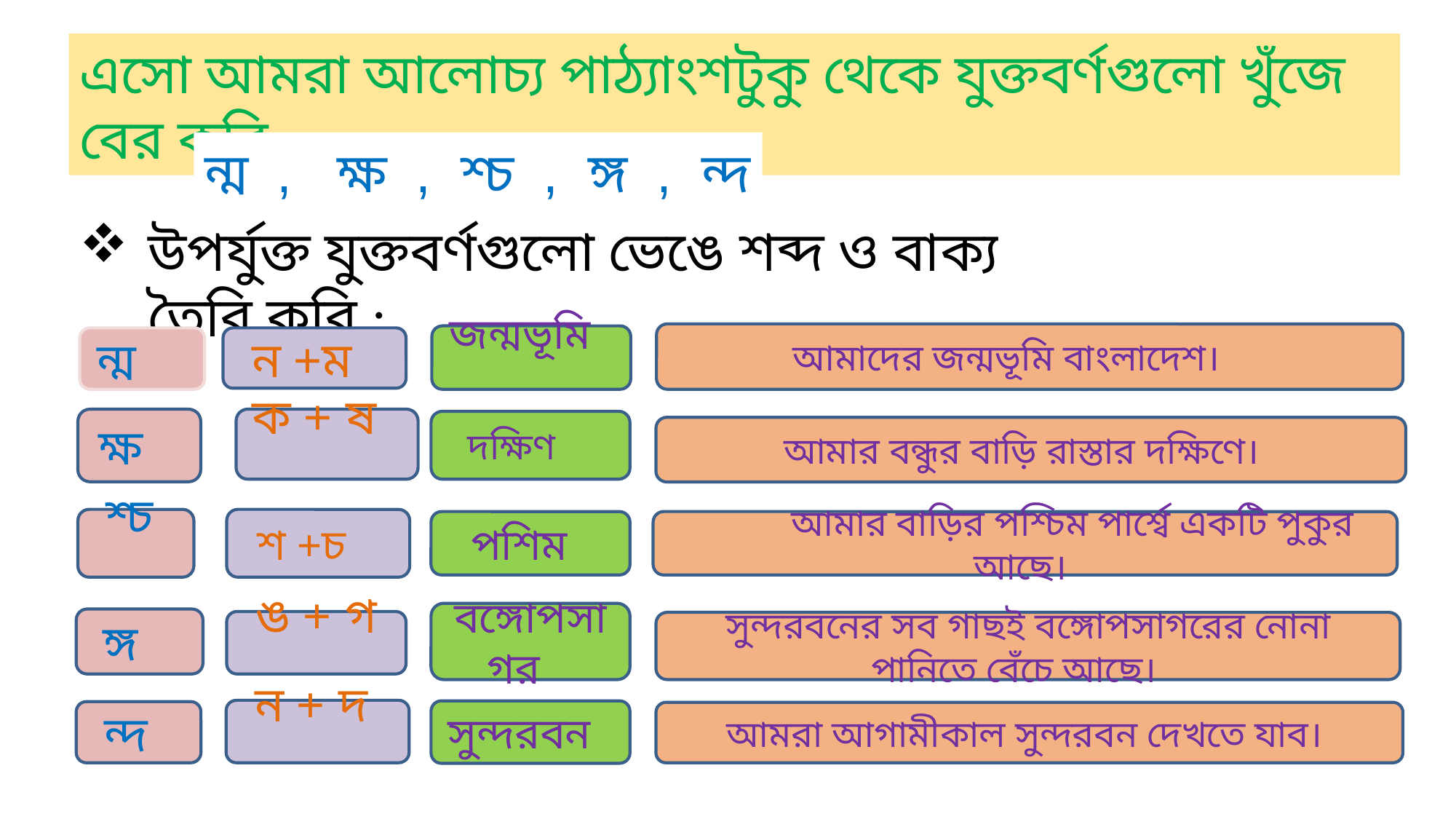

এসো আমরা আলোচ্য পাঠ্যাংশটুকু থেকে যুক্তবর্ণগুলো খুঁজে বের করি :
ন্ম  ,   ক্ষ  ,  শ্চ  ,  ঙ্গ  ,  ন্দ
উপর্যুক্ত যুক্তবর্ণগুলো ভেঙে শব্দ ও বাক্য তৈরি করি :
আমাদের জন্মভূমি বাংলাদেশ।
জন্মভূমি
ন্ম
ন +ম
ক্ষ
ক + ষ
দক্ষিণ
আমার বন্ধুর বাড়ি রাস্তার দক্ষিণে।

 শ্চ

শ +চ
পশিম
          আমার বাড়ির পশ্চিম পার্শ্বে একটি পুকুর আছে।
বঙ্গোপসাগর

 ঙ্গ

 ঙ + গ
সুন্দরবনের সব গাছই বঙ্গোপসাগরের নোনা পানিতে বেঁচে আছে।
 ন + দ
সুন্দরবন

 ন্দ

আমরা আগামীকাল সুন্দরবন দেখতে যাব।